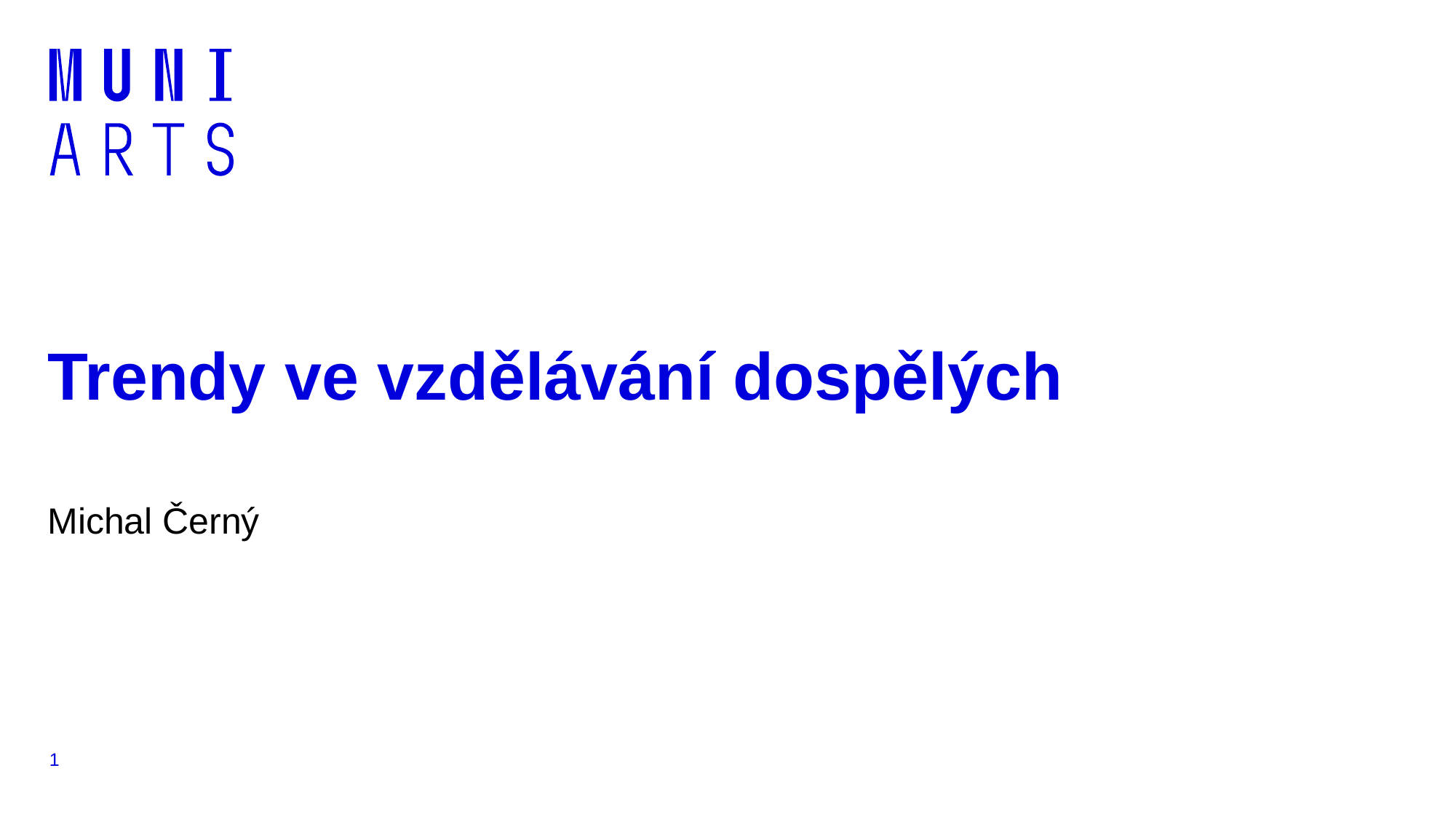

# Trendy ve vzdělávání dospělých
Michal Černý
1